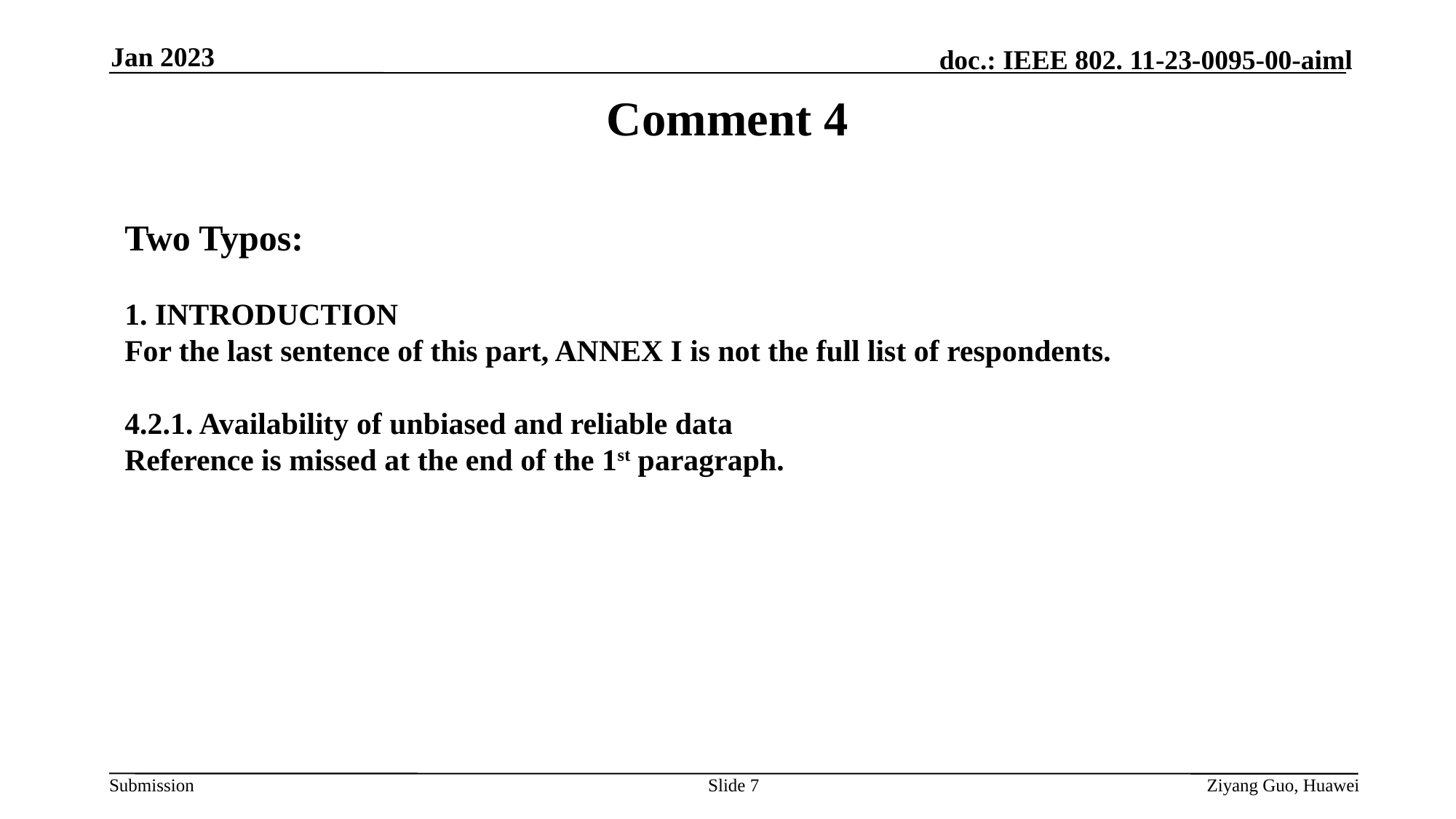

Jan 2023
Comment 4
Two Typos:

1. INTRODUCTION
For the last sentence of this part, ANNEX I is not the full list of respondents.

4.2.1. Availability of unbiased and reliable data
Reference is missed at the end of the 1st paragraph.

Slide 7
Ziyang Guo, Huawei